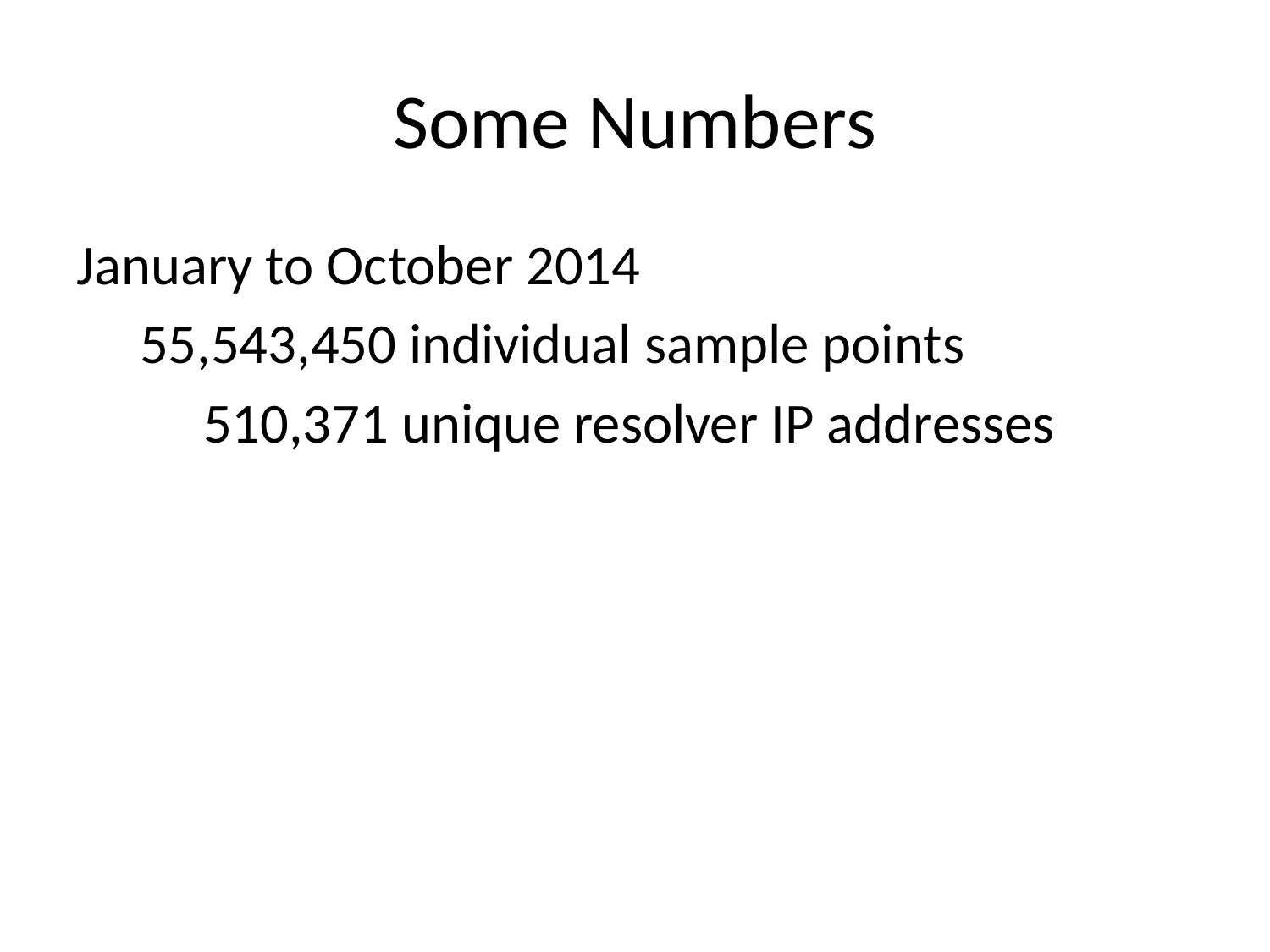

# Some Numbers
January to October 2014
     55,543,450 individual sample points
	510,371 unique resolver IP addresses